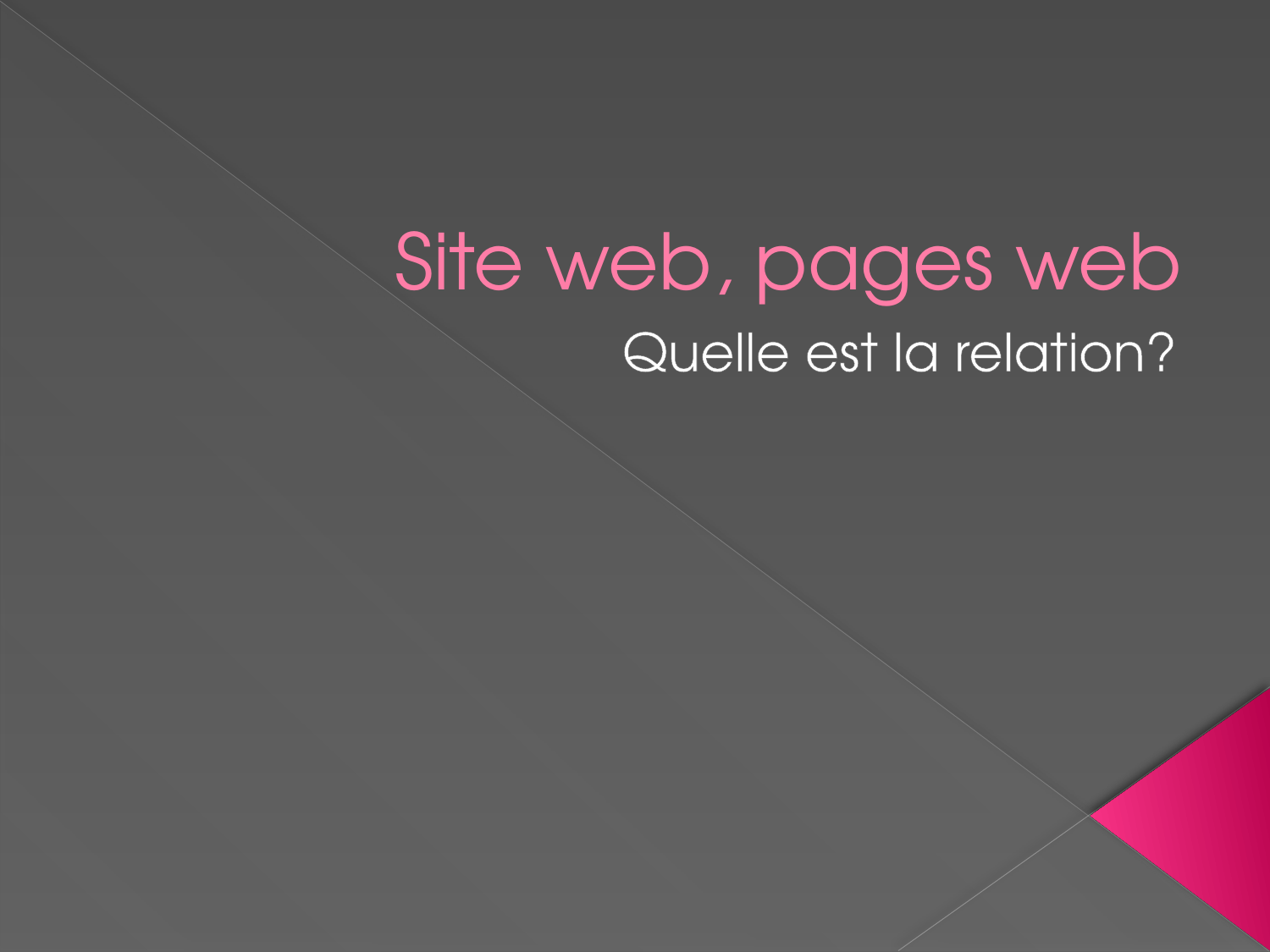

# Site web, pages web
Quelle est la relation?